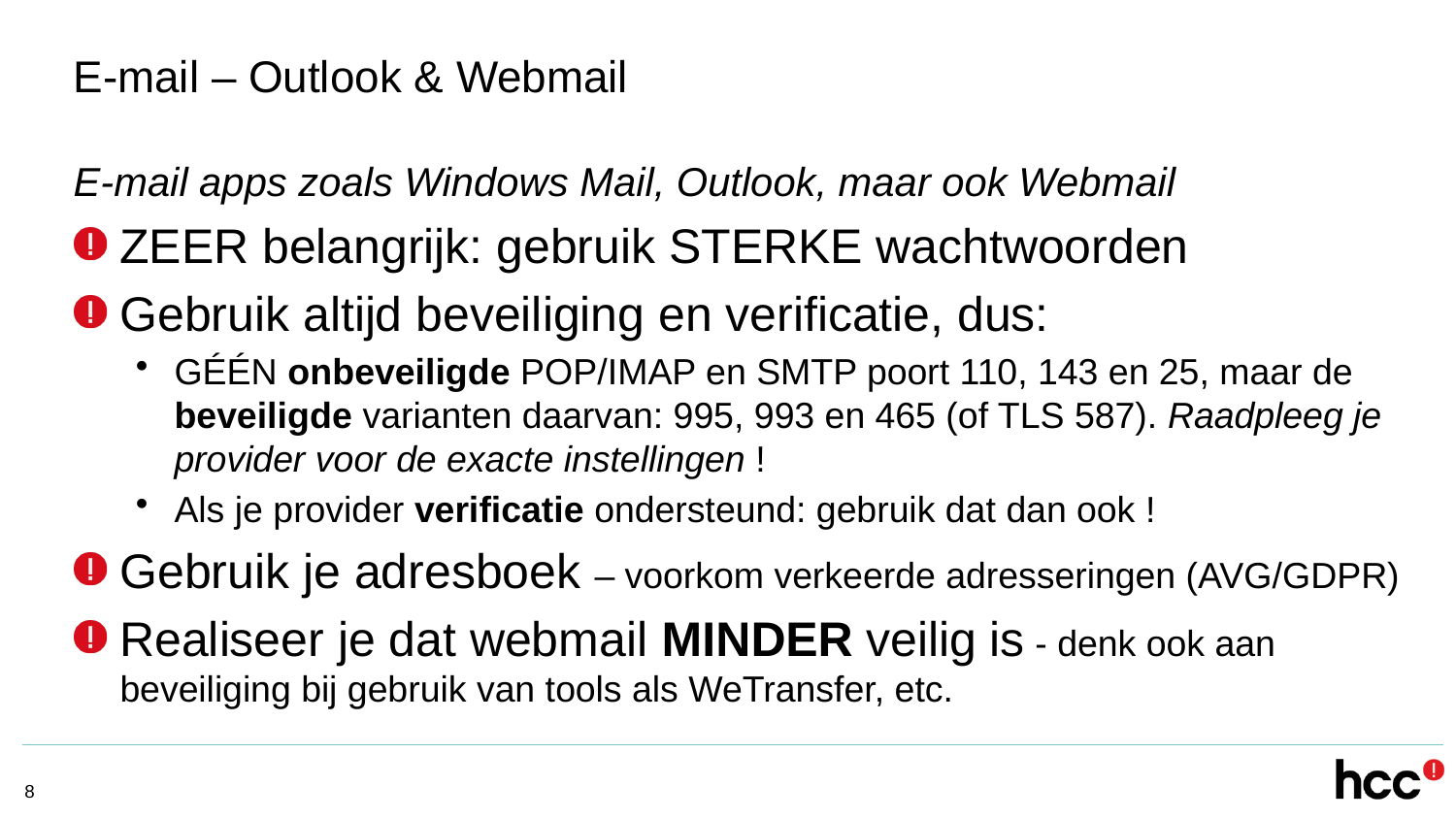

# E-mail – Outlook & Webmail
E-mail apps zoals Windows Mail, Outlook, maar ook Webmail
ZEER belangrijk: gebruik STERKE wachtwoorden
Gebruik altijd beveiliging en verificatie, dus:
GÉÉN onbeveiligde POP/IMAP en SMTP poort 110, 143 en 25, maar de beveiligde varianten daarvan: 995, 993 en 465 (of TLS 587). Raadpleeg je provider voor de exacte instellingen !
Als je provider verificatie ondersteund: gebruik dat dan ook !
Gebruik je adresboek – voorkom verkeerde adresseringen (AVG/GDPR)
Realiseer je dat webmail MINDER veilig is - denk ook aan beveiliging bij gebruik van tools als WeTransfer, etc.

8